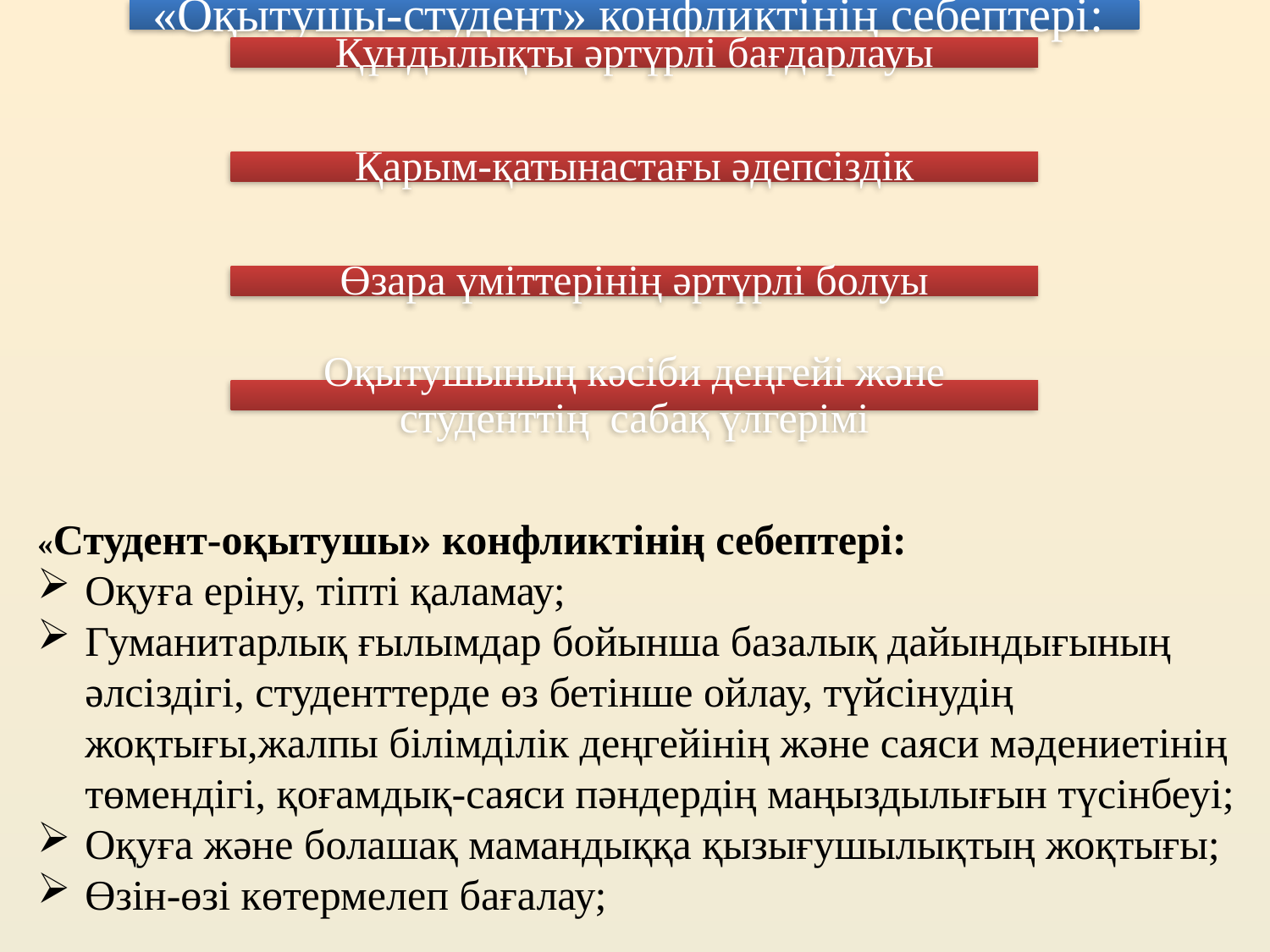

«Оқытушы-студент» конфликтінің себептері:
Құндылықты әртүрлі бағдарлауы
Қарым-қатынастағы әдепсіздік
Өзара үміттерінің әртүрлі болуы
Оқытушының кәсіби деңгейі және студенттің  сабақ үлгерімі
«Студент-оқытушы» конфликтінің себептері:
Оқуға еріну, тіпті қаламау;
Гуманитарлық ғылымдар бойынша базалық дайындығының әлсіздігі, студенттерде өз бетінше ойлау, түйсінудің жоқтығы,жалпы білімділік деңгейінің және саяси мәдениетінің төмендігі, қоғамдық-саяси пәндердің маңыздылығын түсінбеуі;
Оқуға және болашақ мамандыққа қызығушылықтың жоқтығы;
Өзін-өзі көтермелеп бағалау;